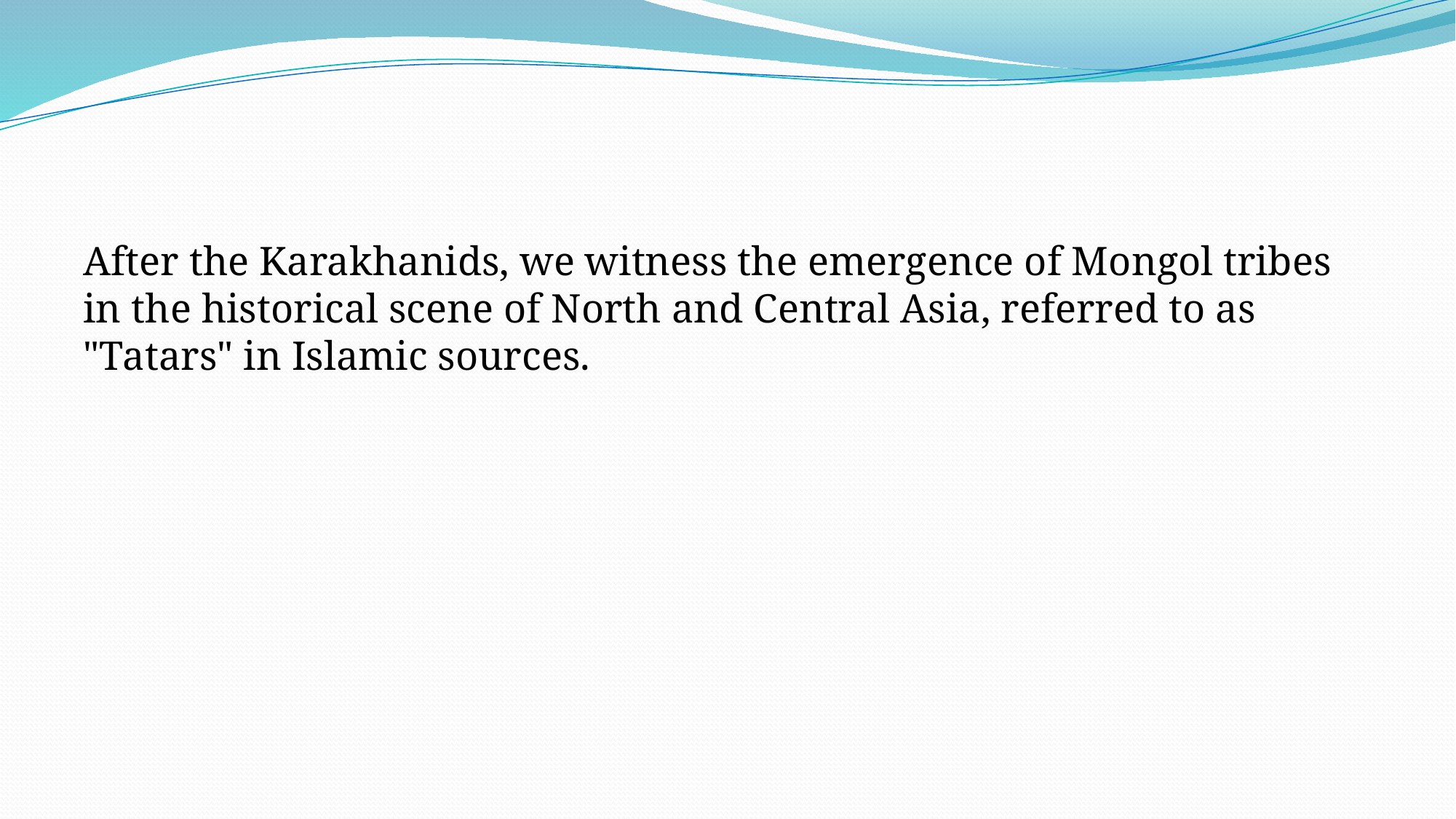

After the Karakhanids, we witness the emergence of Mongol tribes in the historical scene of North and Central Asia, referred to as "Tatars" in Islamic sources.